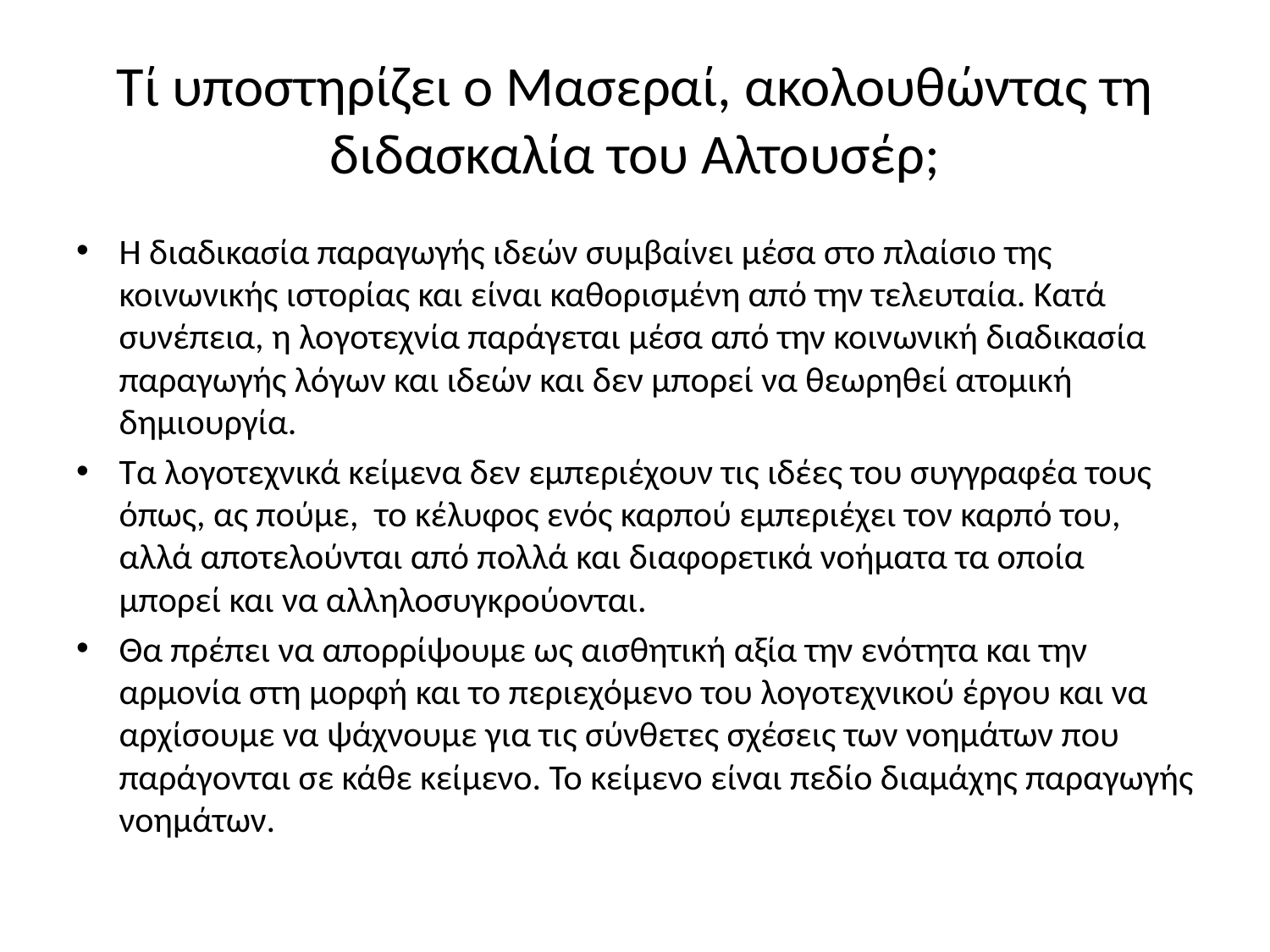

# Τί υποστηρίζει ο Μασεραί, ακολουθώντας τη διδασκαλία του Αλτουσέρ;
Η διαδικασία παραγωγής ιδεών συμβαίνει μέσα στο πλαίσιο της κοινωνικής ιστορίας και είναι καθορισμένη από την τελευταία. Κατά συνέπεια, η λογοτεχνία παράγεται μέσα από την κοινωνική διαδικασία παραγωγής λόγων και ιδεών και δεν μπορεί να θεωρηθεί ατομική δημιουργία.
Τα λογοτεχνικά κείμενα δεν εμπεριέχουν τις ιδέες του συγγραφέα τους όπως, ας πούμε,  το κέλυφος ενός καρπού εμπεριέχει τον καρπό του, αλλά αποτελούνται από πολλά και διαφορετικά νοήματα τα οποία μπορεί και να αλληλοσυγκρούονται.
Θα πρέπει να απορρίψουμε ως αισθητική αξία την ενότητα και την αρμονία στη μορφή και το περιεχόμενο του λογοτεχνικού έργου και να αρχίσουμε να ψάχνουμε για τις σύνθετες σχέσεις των νοημάτων που παράγονται σε κάθε κείμενο. Το κείμενο είναι πεδίο διαμάχης παραγωγής νοημάτων.